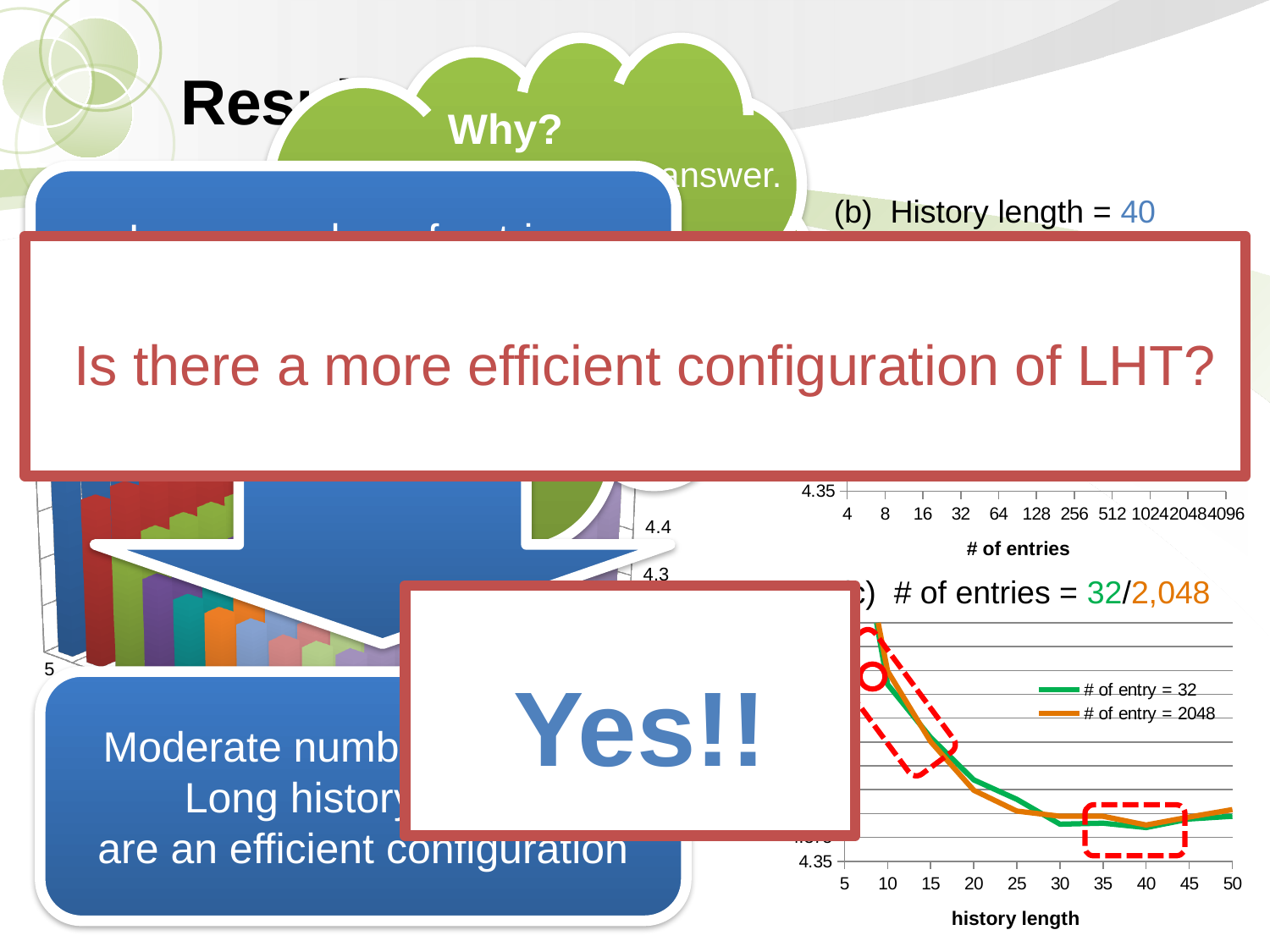

Why?

32 entries are usually enough to provide  nearly complete per-address history.
A mixed history is useful in accurate prediction
We don’t have a clear answer.
# Results
Large number of entries
Short history length
have been used
(a)  Prediction accuracy of each configurations
(b)  History length = 40

[unsupported chart]

Is there a more efficient configuration of LHT?

### Chart

| Category |  |
|---|---|
| 4 | 4.5039324999999995 |
| 8 | 4.4490725 |
| 16 | 4.39037 |
| 32 | 4.3852675 |
| 64 | 4.38519 |
| 128 | 4.3932625000000005 |
| 256 | 4.39692 |
| 512 | 4.396149999999999 |
| 1024 | 4.393940000000001 |
| 2048 | 4.387960000000001 |
| 4096 | 4.381232499999999 |

(c)  # of entries = 32/2,048
Yes!!

### Chart

| Category |  |  |
|---|---|---|
| 5 | 4.790065000000001 | 4.7809550000000005 |
| 10 | 4.5354725 | 4.5493475000000005 |
| 15 | 4.4796675 | 4.475352500000001 |
| 20 | 4.4352975 | 4.42438 |
| 25 | 4.414882499999999 | 4.402567499999999 |
| 30 | 4.3888275000000005 | 4.3971824999999995 |
| 35 | 4.38988 | 4.397102500000001 |
| 40 | 4.3852675 | 4.387960000000001 |
| 45 | 4.394299999999999 | 4.396362499999999 |
| 50 | 4.397114999999999 | 4.404092500000002 |

Moderate number of entries
Long history length
are an efficient configuration